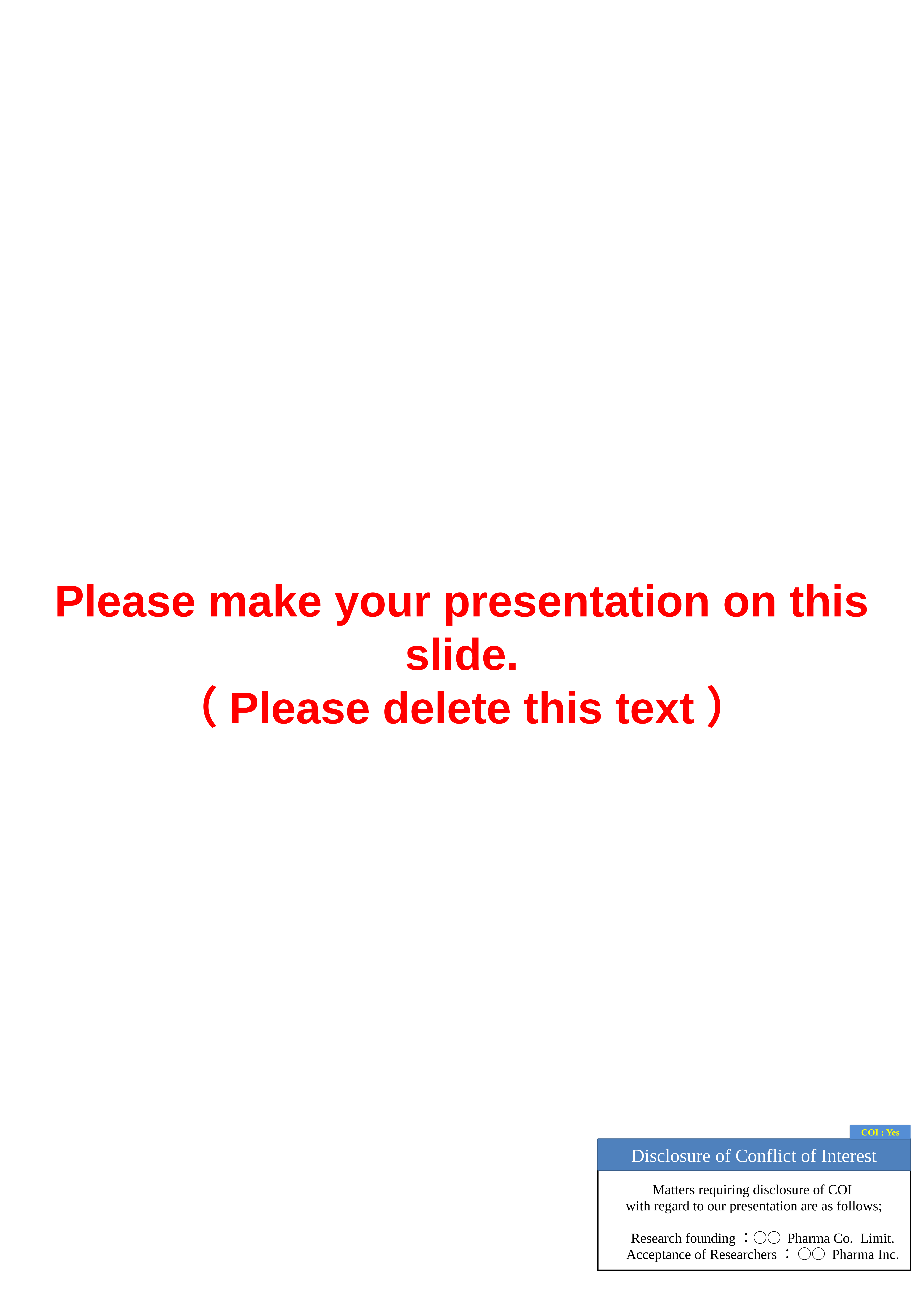

Please make your presentation on this slide.
（Please delete this text）
COI : Yes
Disclosure of Conflict of Interest

Matters requiring disclosure of COI
with regard to our presentation are as follows;

　Research founding：○○ Pharma Co.  Limit.
　Acceptance of Researchers： ○○ Pharma Inc.